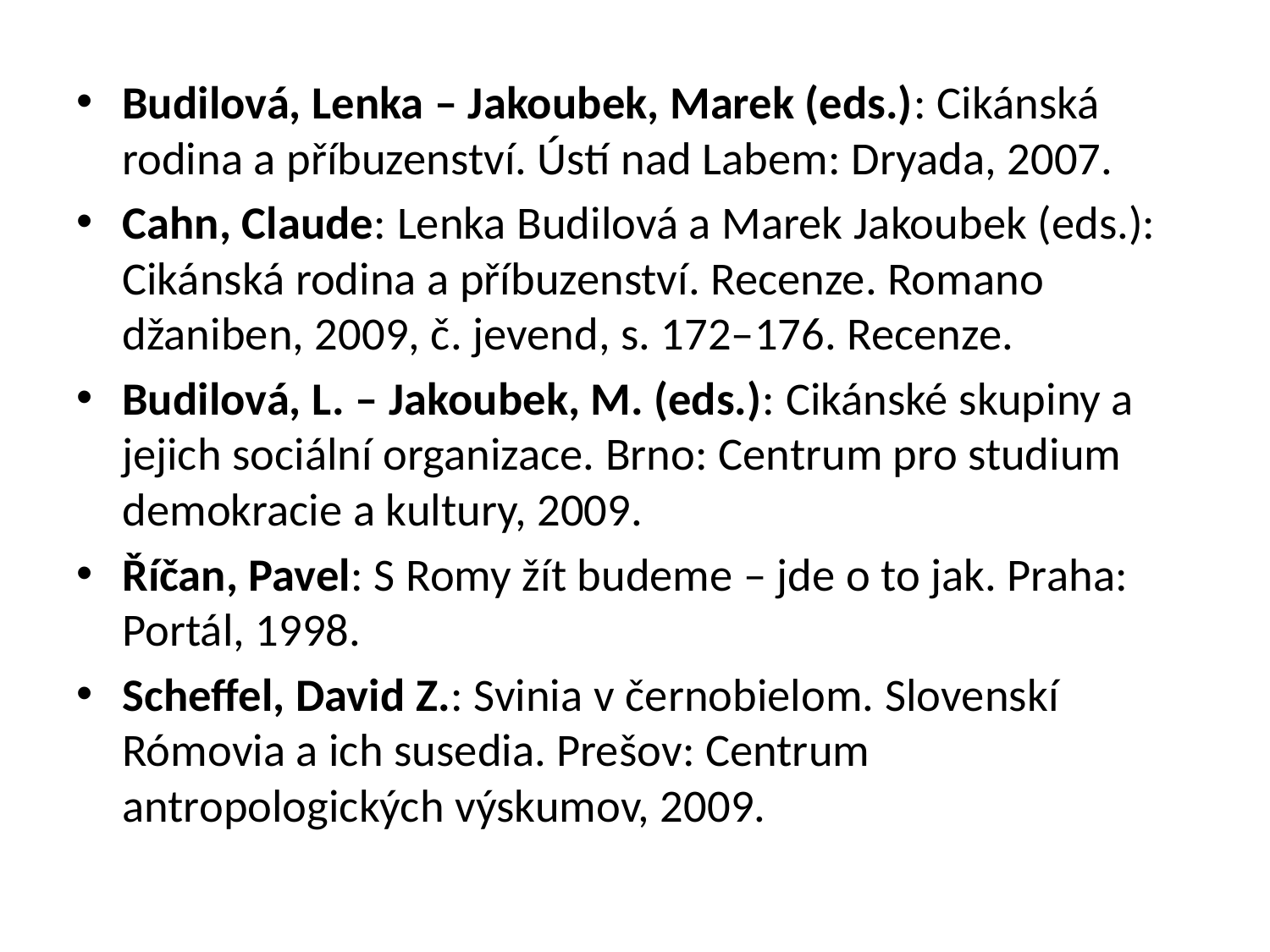

Budilová, Lenka – Jakoubek, Marek (eds.): Cikánská rodina a příbuzenství. Ústí nad Labem: Dryada, 2007.
Cahn, Claude: Lenka Budilová a Marek Jakoubek (eds.): Cikánská rodina a příbuzenství. Recenze. Romano džaniben, 2009, č. jevend, s. 172–176. Recenze.
Budilová, L. – Jakoubek, M. (eds.): Cikánské skupiny a jejich sociální organizace. Brno: Centrum pro studium demokracie a kultury, 2009.
Říčan, Pavel: S Romy žít budeme – jde o to jak. Praha: Portál, 1998.
Scheffel, David Z.: Svinia v černobielom. Slovenskí Rómovia a ich susedia. Prešov: Centrum antropologických výskumov, 2009.